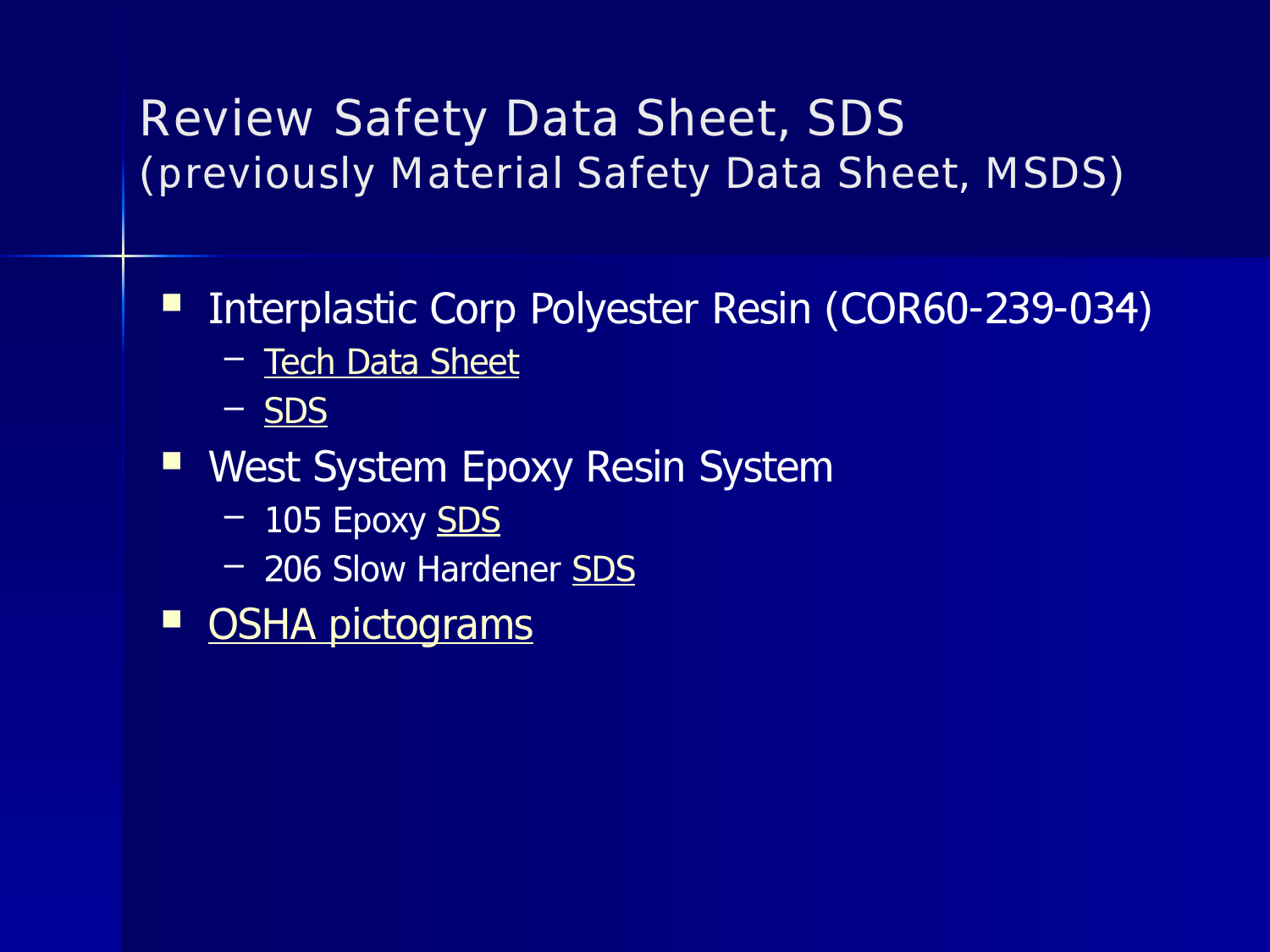

# Review Safety Data Sheet, SDS (previously Material Safety Data Sheet, MSDS)
Interplastic Corp Polyester Resin (COR60-239-034)
Tech Data Sheet
SDS
West System Epoxy Resin System
105 Epoxy SDS
206 Slow Hardener SDS
OSHA pictograms